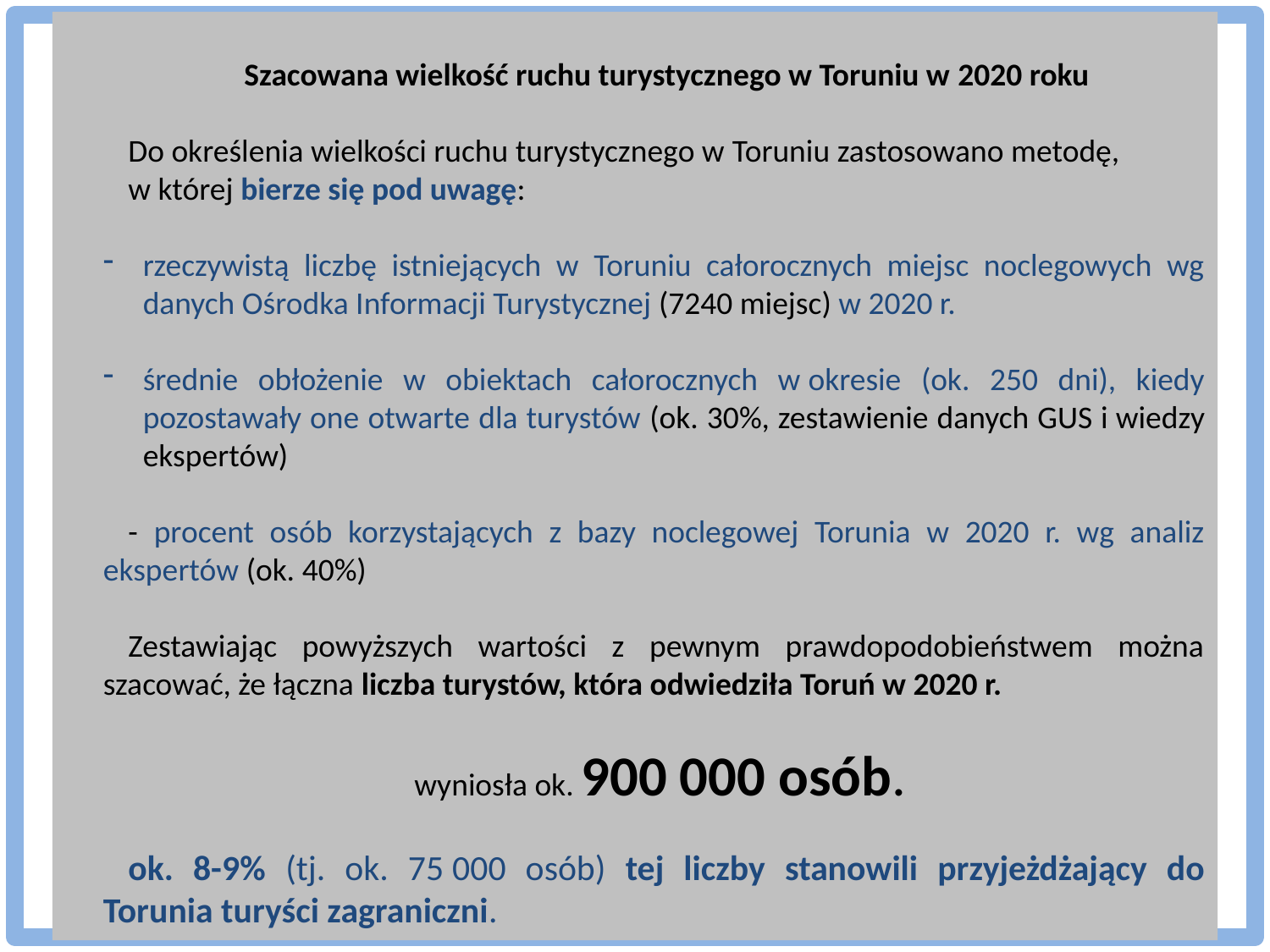

Szacowana wielkość ruchu turystycznego w Toruniu w 2020 roku

Do określenia wielkości ruchu turystycznego w Toruniu zastosowano metodę,
w której bierze się pod uwagę:

rzeczywistą liczbę istniejących w Toruniu całorocznych miejsc noclegowych wg danych Ośrodka Informacji Turystycznej (7240 miejsc) w 2020 r.

średnie obłożenie w obiektach całorocznych w okresie (ok. 250 dni), kiedy pozostawały one otwarte dla turystów (ok. 30%, zestawienie danych GUS i wiedzy ekspertów)

- procent osób korzystających z bazy noclegowej Torunia w 2020 r. wg analiz ekspertów (ok. 40%)

Zestawiając powyższych wartości z pewnym prawdopodobieństwem można szacować, że łączna liczba turystów, która odwiedziła Toruń w 2020 r.

wyniosła ok. 900 000 osób.

ok. 8-9% (tj. ok. 75 000 osób) tej liczby stanowili przyjeżdżający do Torunia turyści zagraniczni.